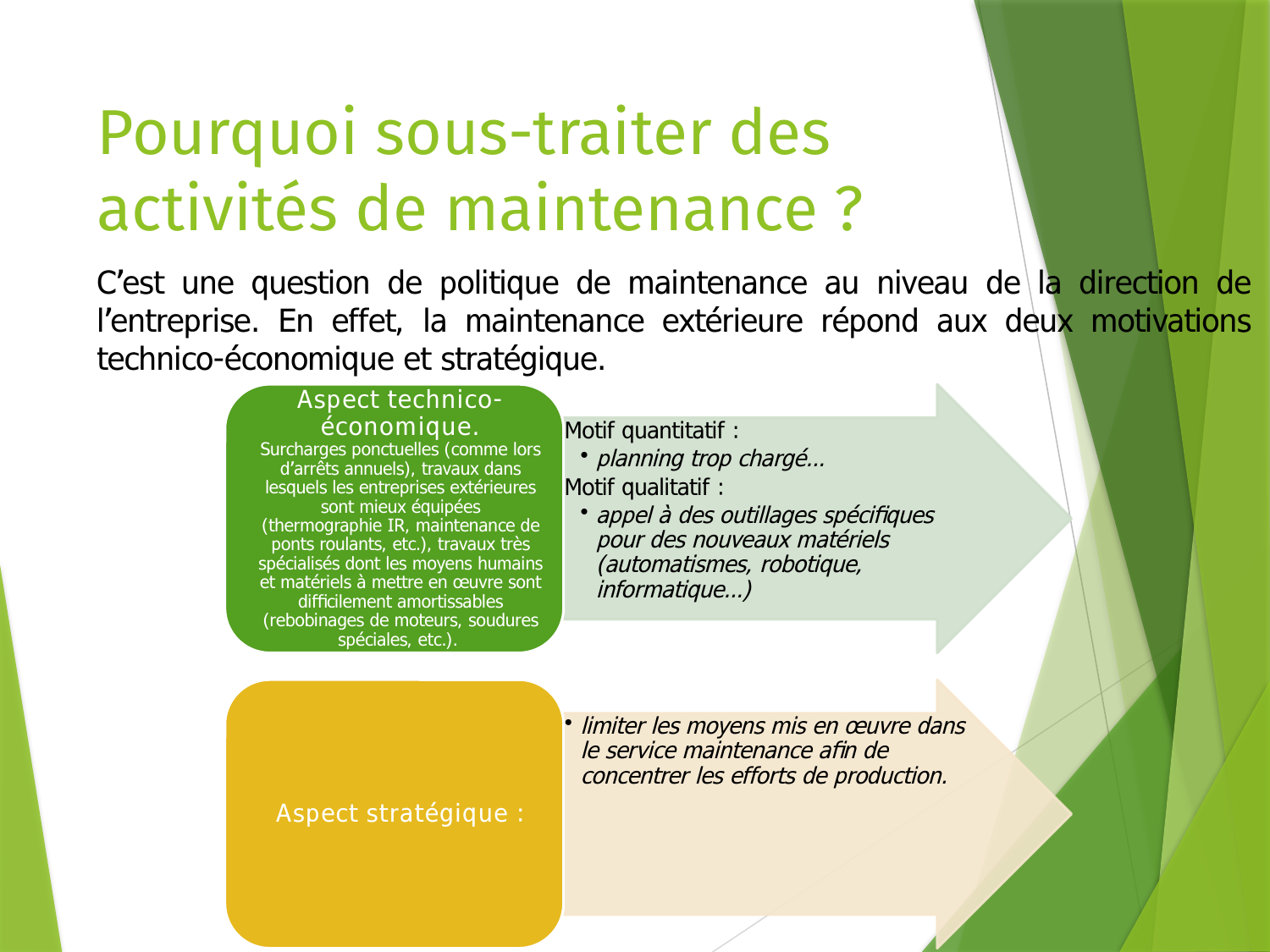

# Pourquoi sous-traiter des activités de maintenance ?
C’est une question de politique de maintenance au niveau de la direction de l’entreprise. En effet, la maintenance extérieure répond aux deux motivations technico-économique et stratégique.
Motif quantitatif :
planning trop chargé…
Motif qualitatif :
appel à des outillages spécifiques pour des nouveaux matériels (automatismes, robotique, informatique…)
Aspect technico-économique.
Surcharges ponctuelles (comme lors d’arrêts annuels), travaux dans lesquels les entreprises extérieures sont mieux équipées (thermographie IR, maintenance de ponts roulants, etc.), travaux très spécialisés dont les moyens humains et matériels à mettre en œuvre sont difficilement amortissables (rebobinages de moteurs, soudures spéciales, etc.).
limiter les moyens mis en œuvre dans le service maintenance afin de concentrer les efforts de production.
Aspect stratégique :